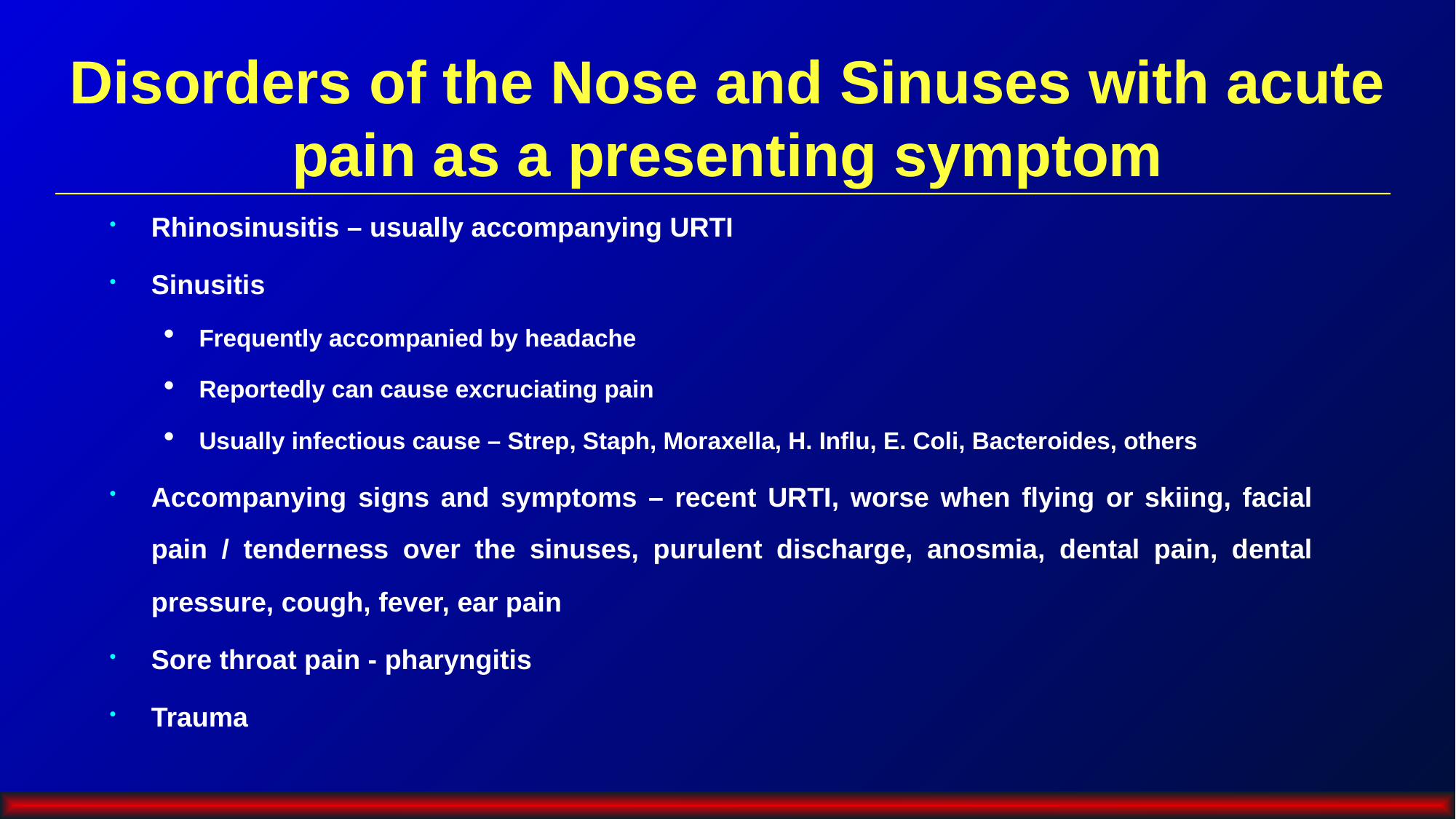

# Disorders of the Nose and Sinuses with acute pain as a presenting symptom
Rhinosinusitis – usually accompanying URTI
Sinusitis
Frequently accompanied by headache
Reportedly can cause excruciating pain
Usually infectious cause – Strep, Staph, Moraxella, H. Influ, E. Coli, Bacteroides, others
Accompanying signs and symptoms – recent URTI, worse when flying or skiing, facial pain / tenderness over the sinuses, purulent discharge, anosmia, dental pain, dental pressure, cough, fever, ear pain
Sore throat pain - pharyngitis
Trauma

Dry Eye (Kerato Conjunctivitis sicca)
Eye pain caused by neurologic disease–Ocular motor palsy, CN III compression
Accompanied by diploplia, blurred vision, ocular surgery, trauma